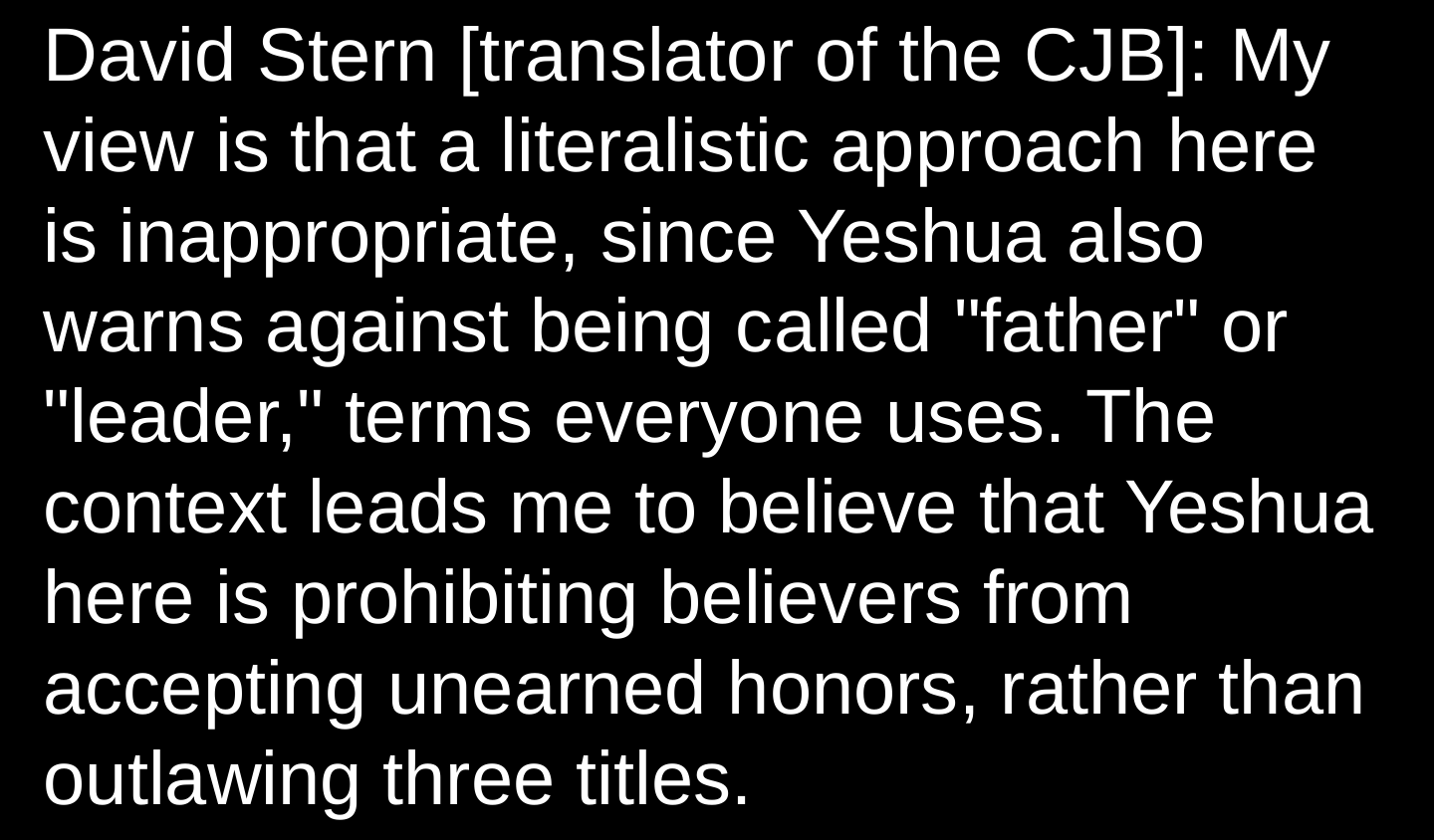

David Stern [translator of the CJB]: My view is that a literalistic approach here is inappropriate, since Yeshua also warns against being called "father" or "leader," terms everyone uses. The context leads me to believe that Yeshua here is prohibiting believers from accepting unearned honors, rather than outlawing three titles.